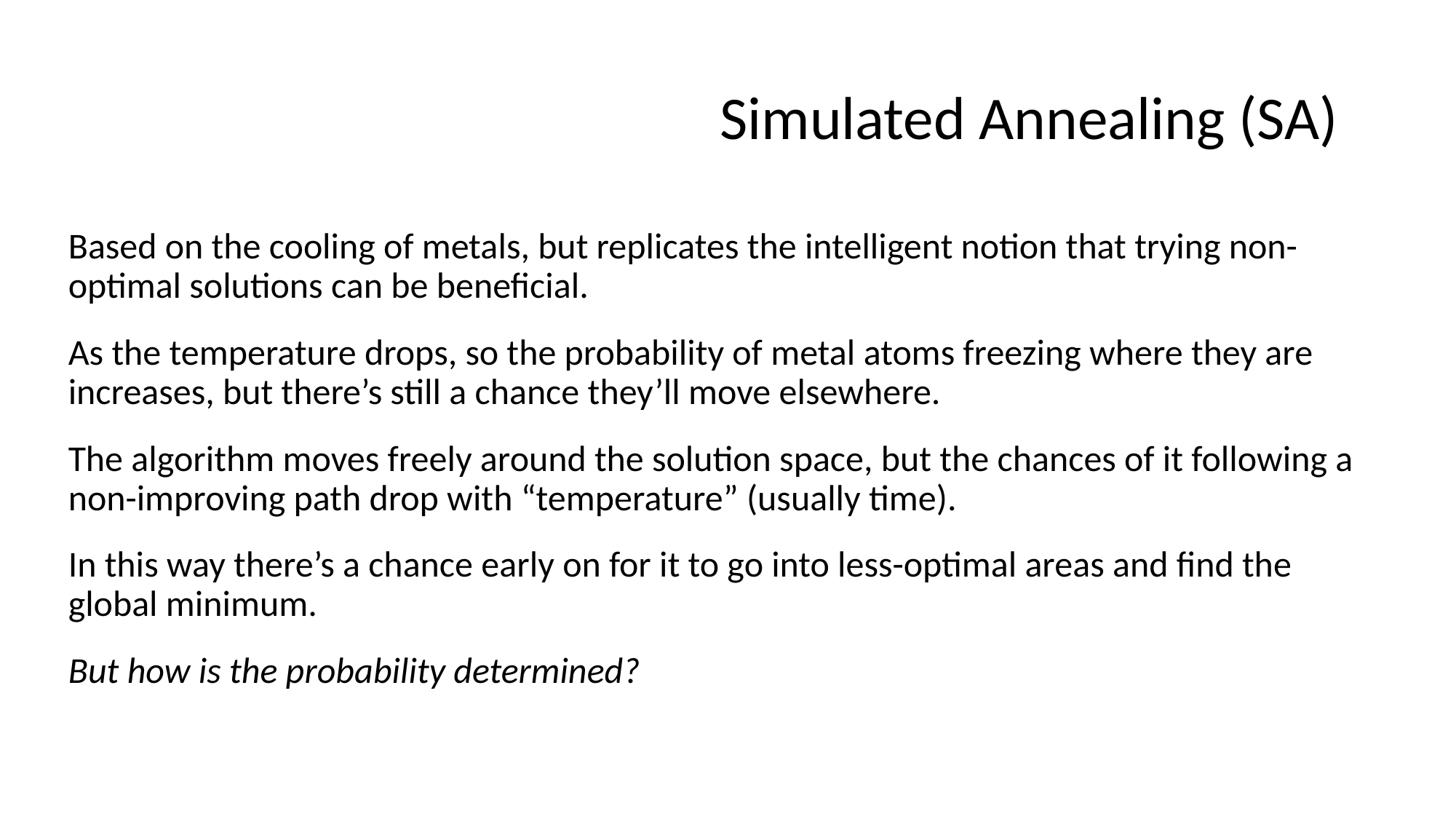

# Simulated Annealing (SA)
Based on the cooling of metals, but replicates the intelligent notion that trying non-optimal solutions can be beneficial.

As the temperature drops, so the probability of metal atoms freezing where they are increases, but there’s still a chance they’ll move elsewhere.

The algorithm moves freely around the solution space, but the chances of it following a non-improving path drop with “temperature” (usually time).

In this way there’s a chance early on for it to go into less-optimal areas and find the global minimum.

But how is the probability determined?